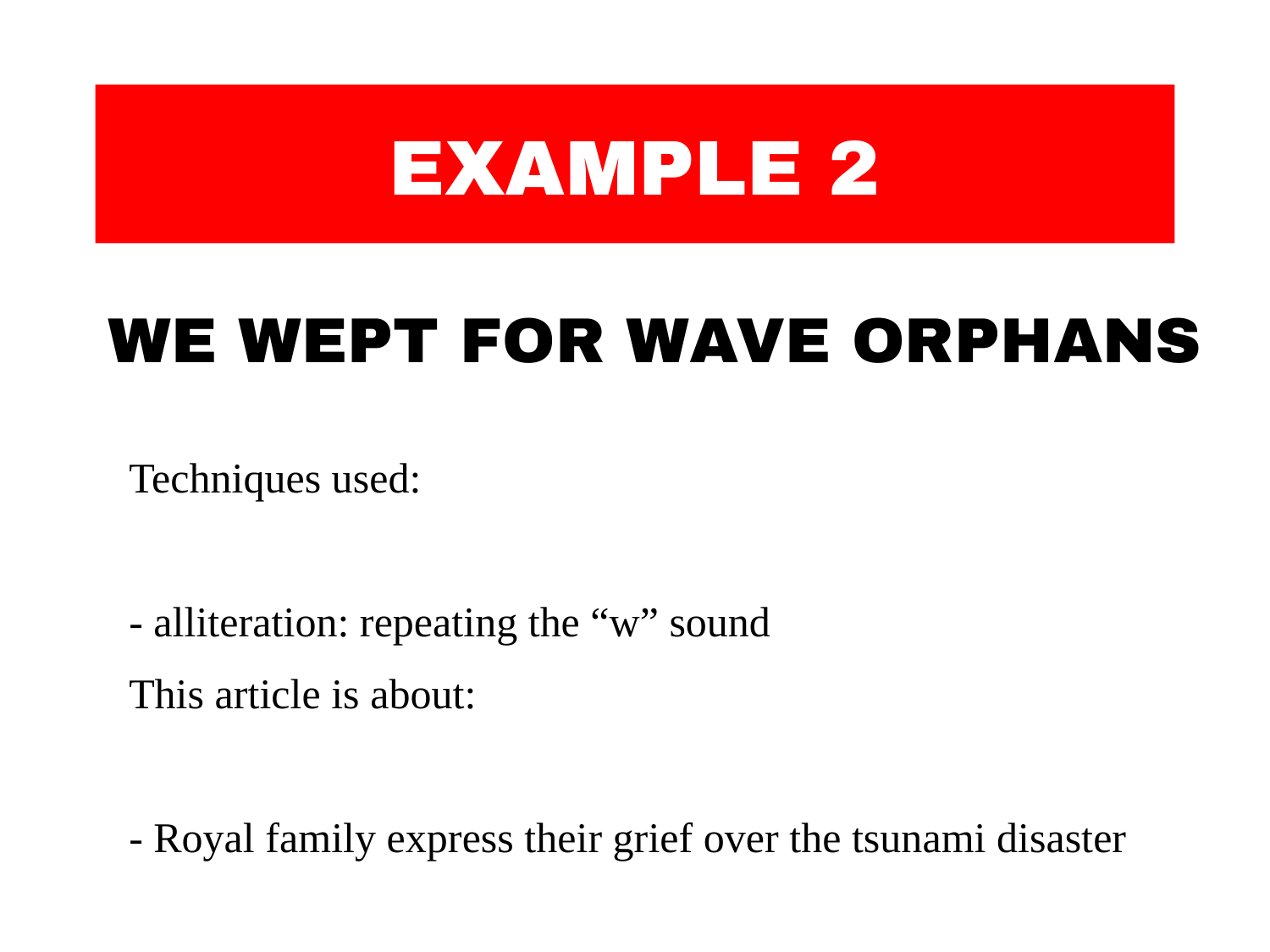

# EXAMPLE 2
WE WEPT FOR WAVE ORPHANS
Techniques used:

- alliteration: repeating the “w” sound
This article is about:

- Royal family express their grief over the tsunami disaster